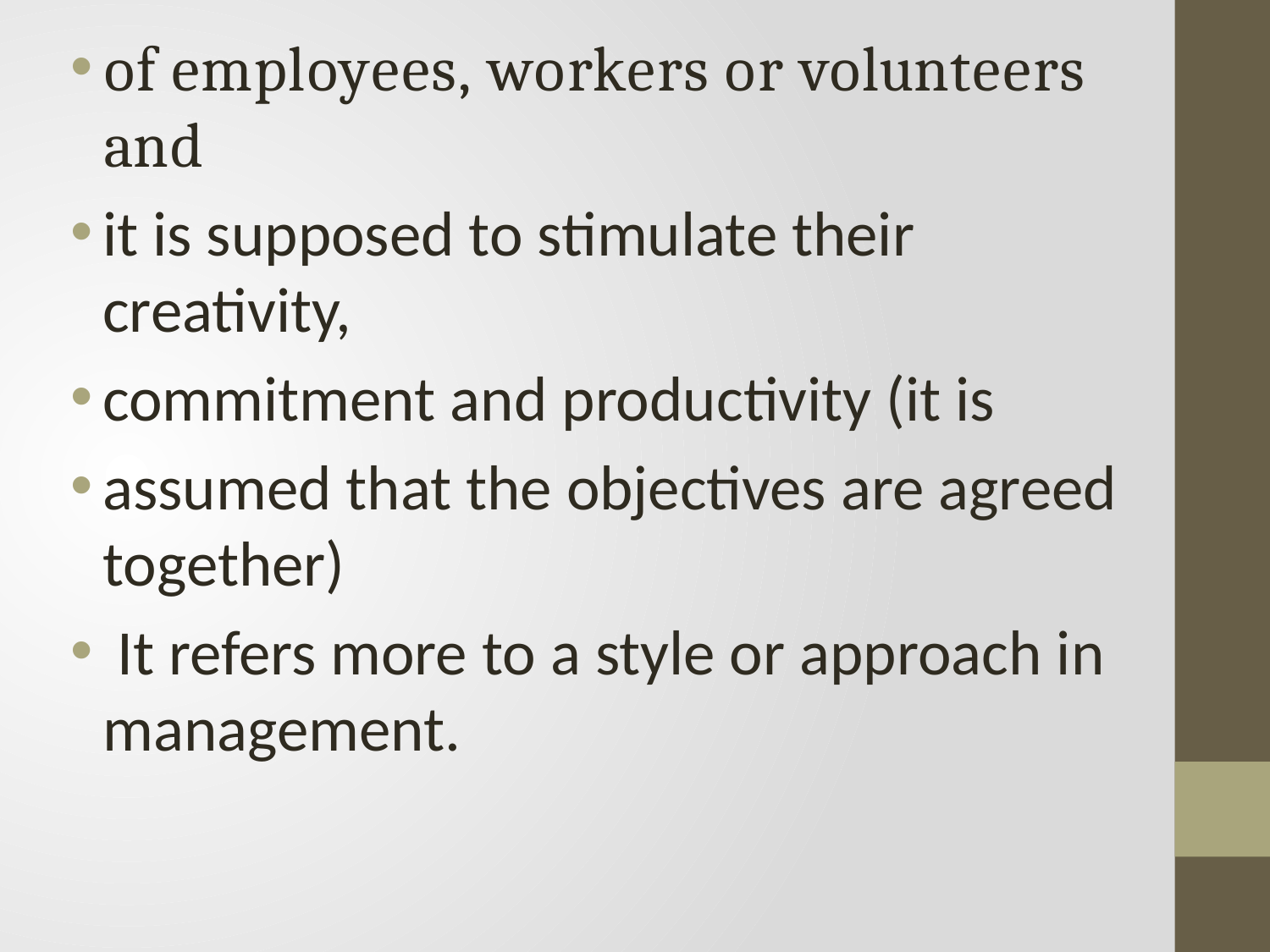

of employees, workers or volunteers and
it is supposed to stimulate their creativity,
commitment and productivity (it is
assumed that the objectives are agreed together)
 It refers more to a style or approach in management.